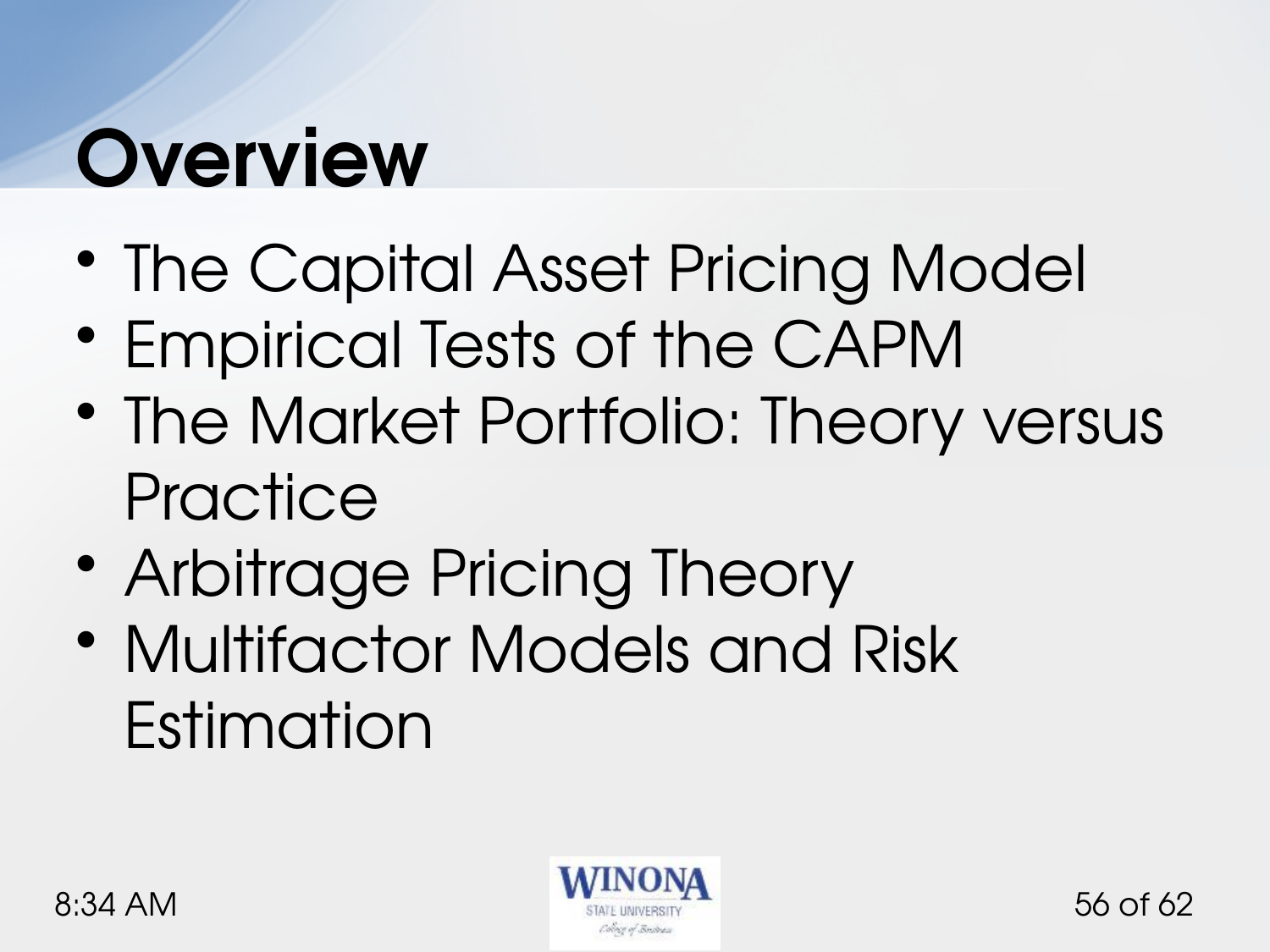

# Overview
The Capital Asset Pricing Model
Empirical Tests of the CAPM
The Market Portfolio: Theory versus Practice
Arbitrage Pricing Theory
Multifactor Models and Risk Estimation